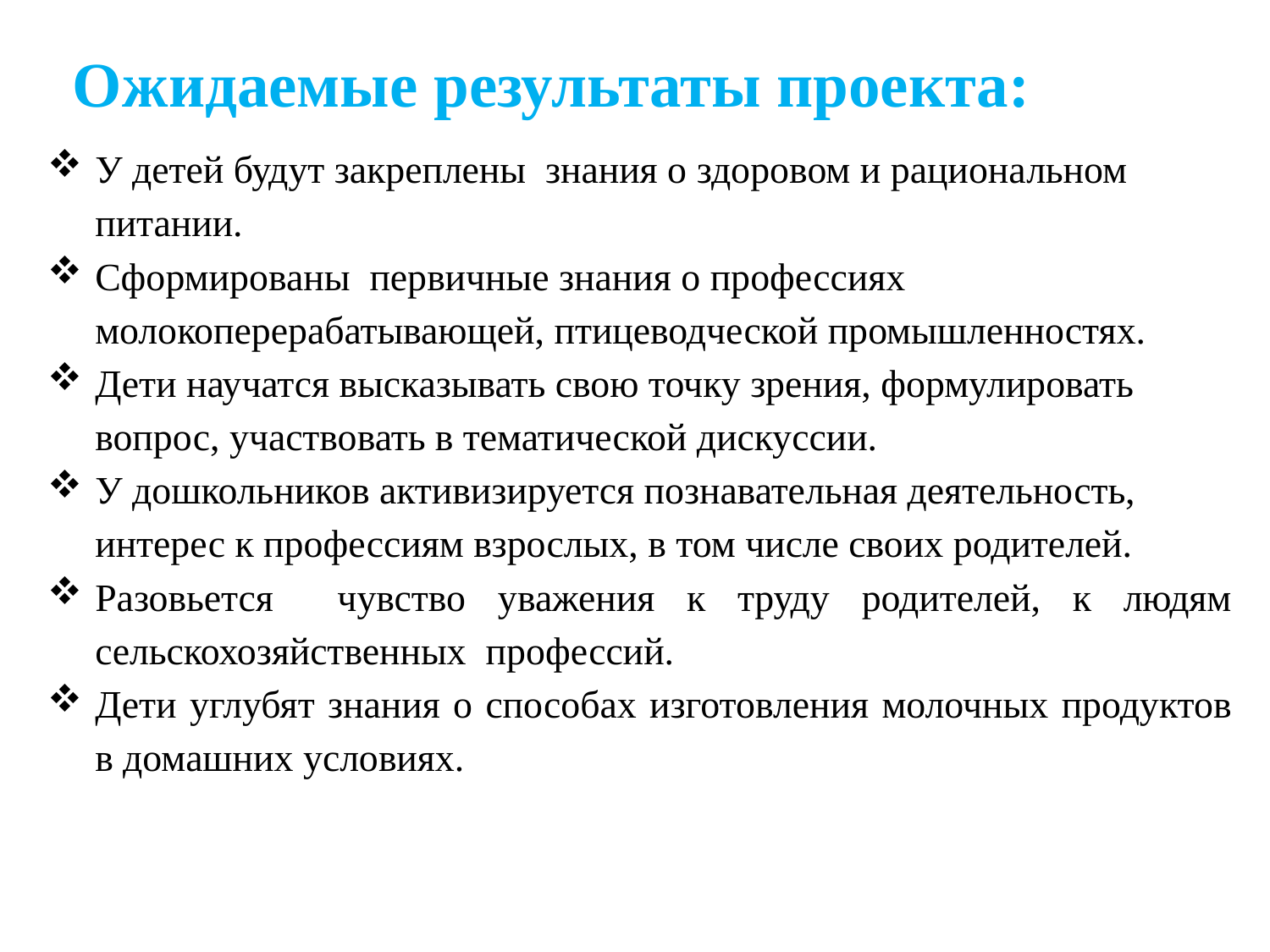

Ожидаемые результаты проекта:
У детей будут закреплены  знания о здоровом и рациональном питании.
Сформированы  первичные знания о профессиях молокоперерабатывающей, птицеводческой промышленностях.
Дети научатся высказывать свою точку зрения, формулировать вопрос, участвовать в тематической дискуссии.
У дошкольников активизируется познавательная деятельность, интерес к профессиям взрослых, в том числе своих родителей.
Разовьется  чувство уважения к труду родителей, к людям сельскохозяйственных  профессий.
Дети углубят знания о способах изготовления молочных продуктов в домашних условиях.